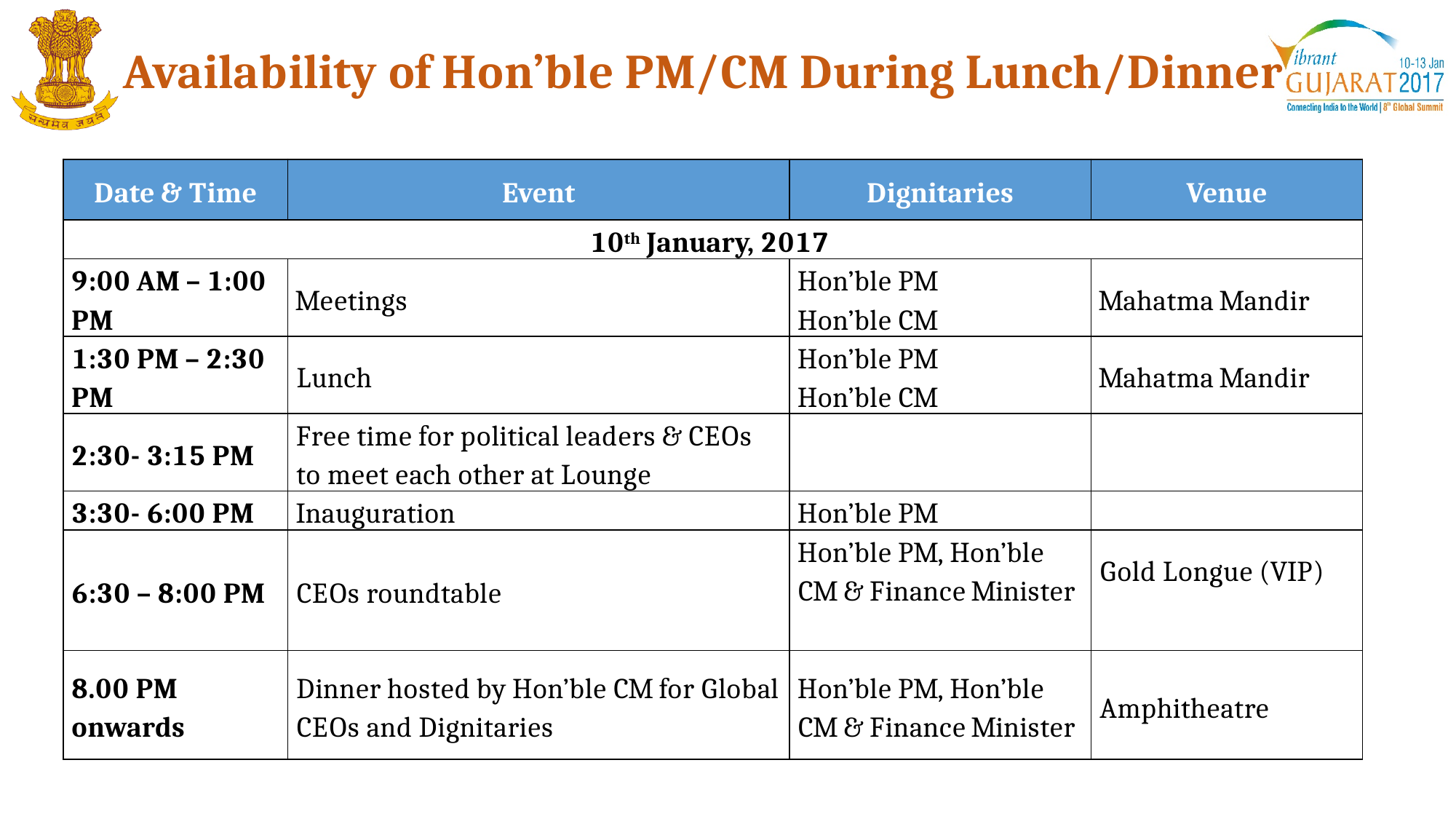

Availability of Hon’ble PM/CM During Lunch/Dinner
| Date & Time | Event | Dignitaries | Venue |
| --- | --- | --- | --- |
| 10th January, 2017 |  |  |  |
| 9:00 AM – 1:00 PM | Meetings | Hon’ble PM Hon’ble CM | Mahatma Mandir |
| 1:30 PM – 2:30 PM | Lunch | Hon’ble PM Hon’ble CM | Mahatma Mandir |
| 2:30- 3:15 PM | Free time for political leaders & CEOs to meet each other at Lounge |  |  |
| 3:30- 6:00 PM | Inauguration | Hon’ble PM |  |
| 6:30 – 8:00 PM | CEOs roundtable | Hon’ble PM, Hon’ble CM & Finance Minister | Gold Longue (VIP) |
| 8.00 PM onwards | Dinner hosted by Hon’ble CM for Global CEOs and Dignitaries | Hon’ble PM, Hon’ble CM & Finance Minister | Amphitheatre |